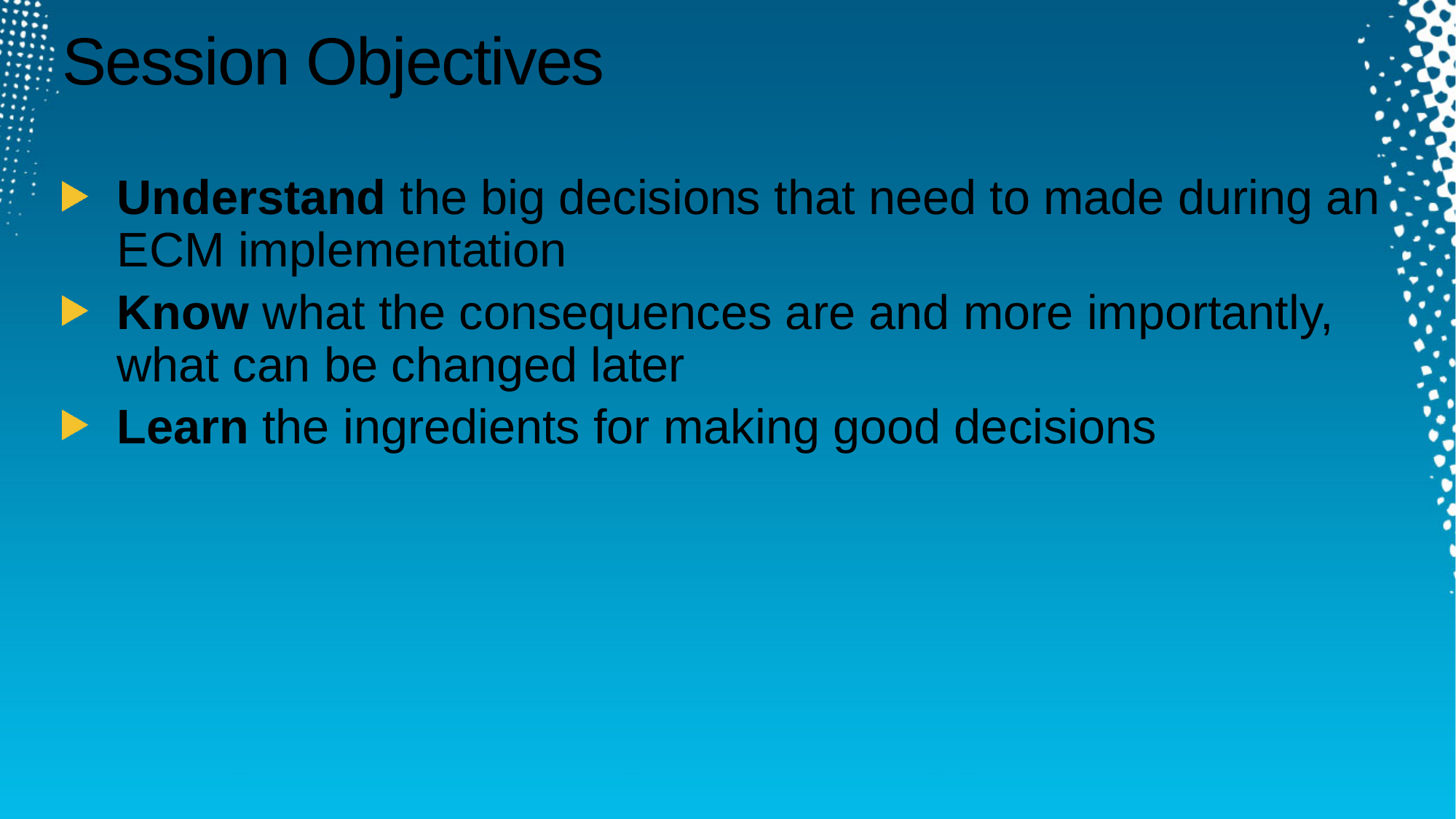

# Session Objectives
Understand the big decisions that need to made during an ECM implementation
Know what the consequences are and more importantly, what can be changed later
Learn the ingredients for making good decisions